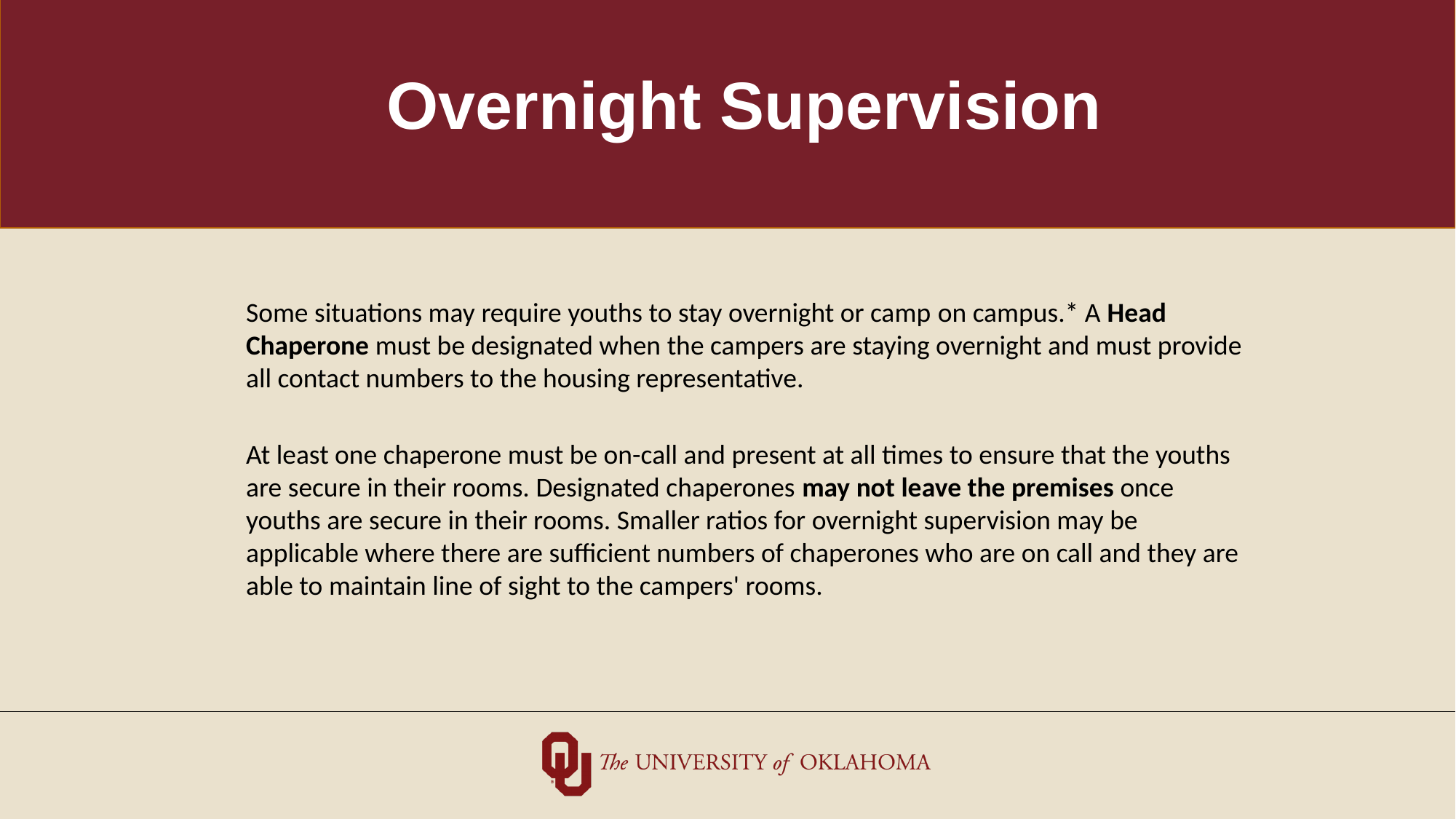

# Overnight Supervision
Some situations may require youths to stay overnight or camp on campus.* A Head Chaperone must be designated when the campers are staying overnight and must provide all contact numbers to the housing representative.

At least one chaperone must be on-call and present at all times to ensure that the youths are secure in their rooms. Designated chaperones may not leave the premises once youths are secure in their rooms. Smaller ratios for overnight supervision may be applicable where there are sufficient numbers of chaperones who are on call and they are able to maintain line of sight to the campers' rooms.